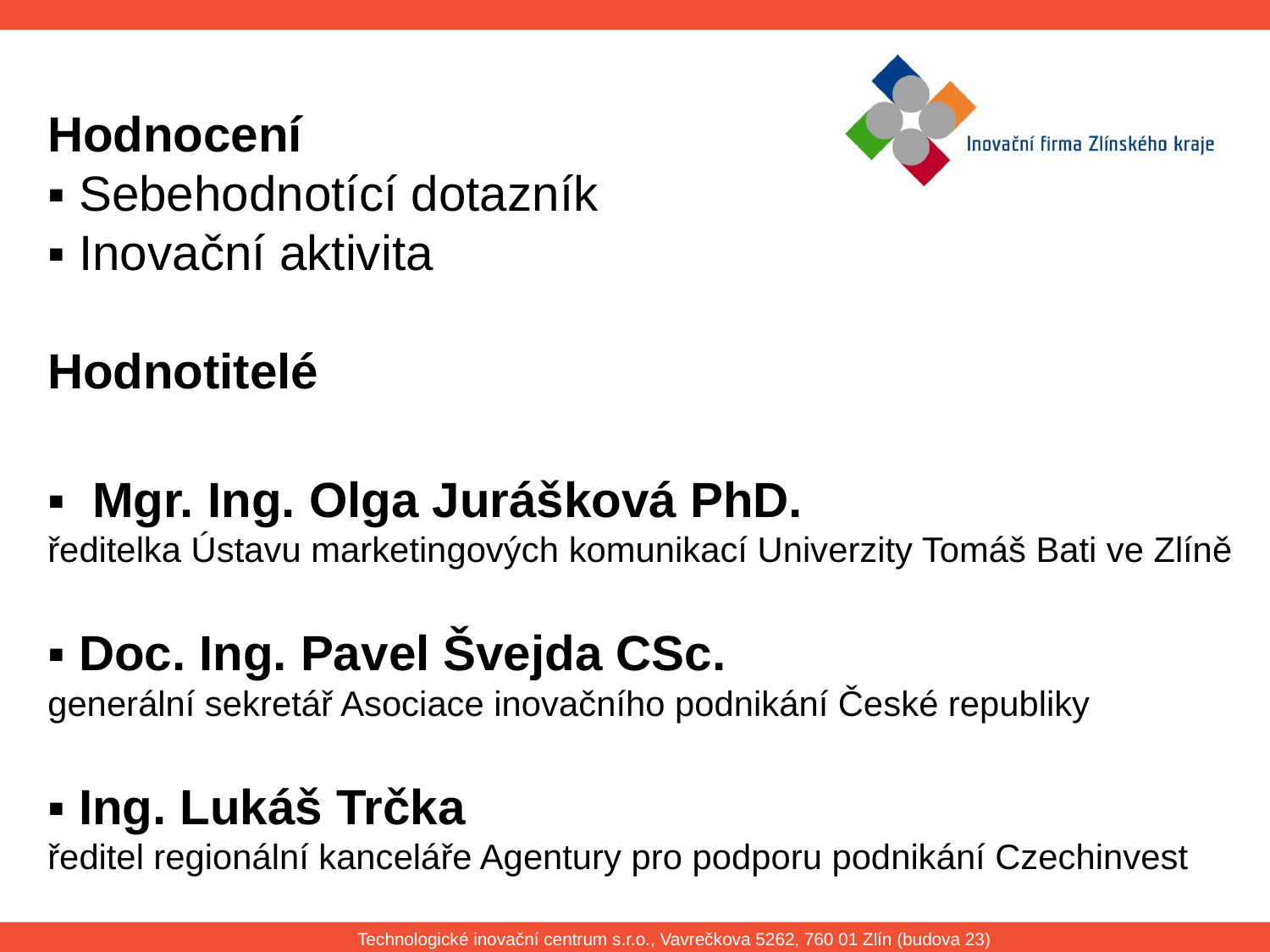

#
Hodnocení
▪ Sebehodnotící dotazník
▪ Inovační aktivita
Hodnotitelé
▪  Mgr. Ing. Olga Jurášková PhD.
ředitelka Ústavu marketingových komunikací Univerzity Tomáš Bati ve Zlíně
▪ Doc. Ing. Pavel Švejda CSc.
generální sekretář Asociace inovačního podnikání České republiky
▪ Ing. Lukáš Trčka
ředitel regionální kanceláře Agentury pro podporu podnikání Czechinvest
Technologické inovační centrum s.r.o., Vavrečkova 5262, 760 01 Zlín (budova 23)